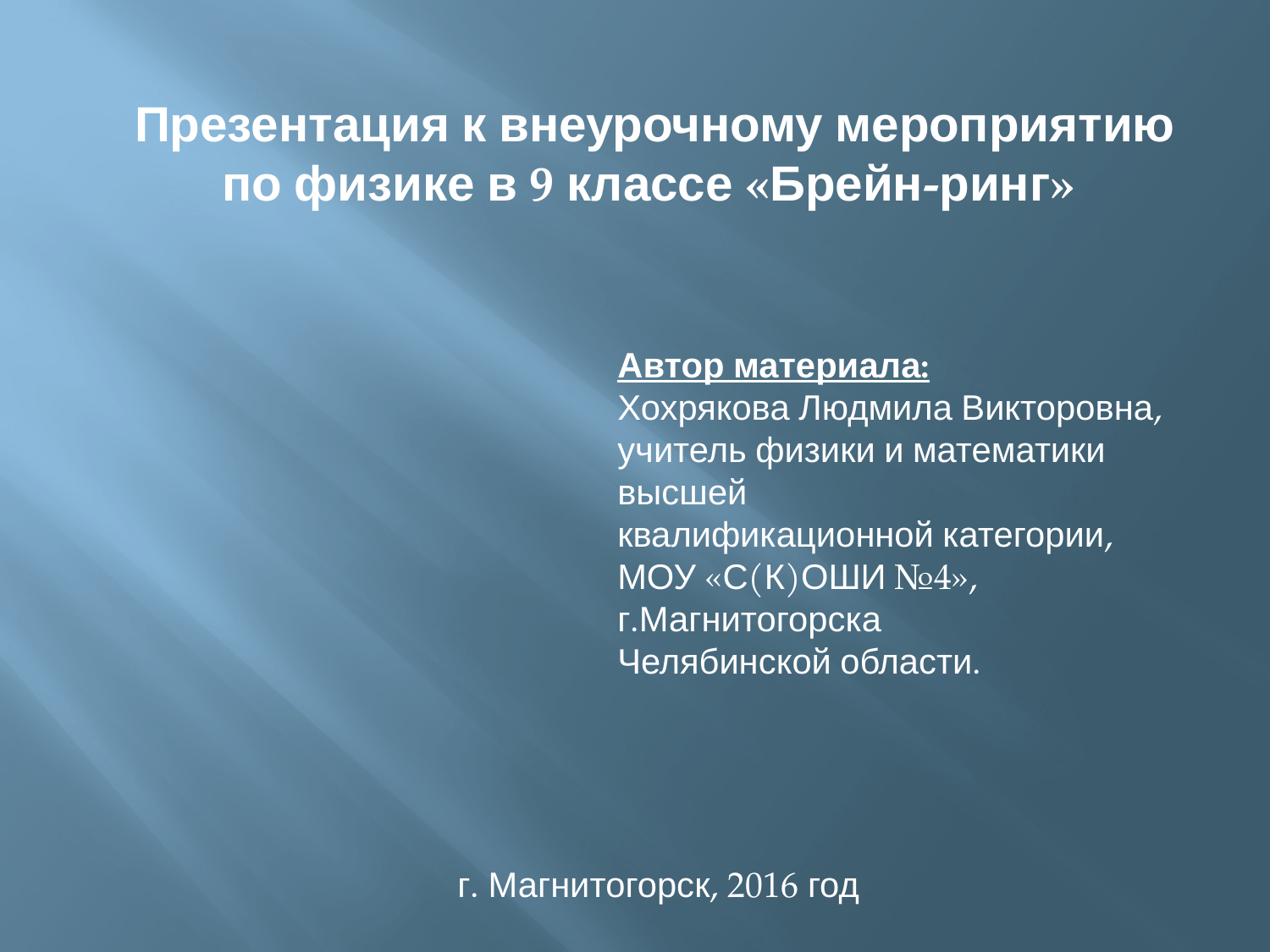

Презентация к внеурочному мероприятию по физике в 9 классе «Брейн-ринг»
Автор материала:
Хохрякова Людмила Викторовна,
учитель физики и математики
высшей
квалификационной категории,
МОУ «С(К)ОШИ №4», г.Магнитогорска
Челябинской области.
г. Магнитогорск, 2016 год